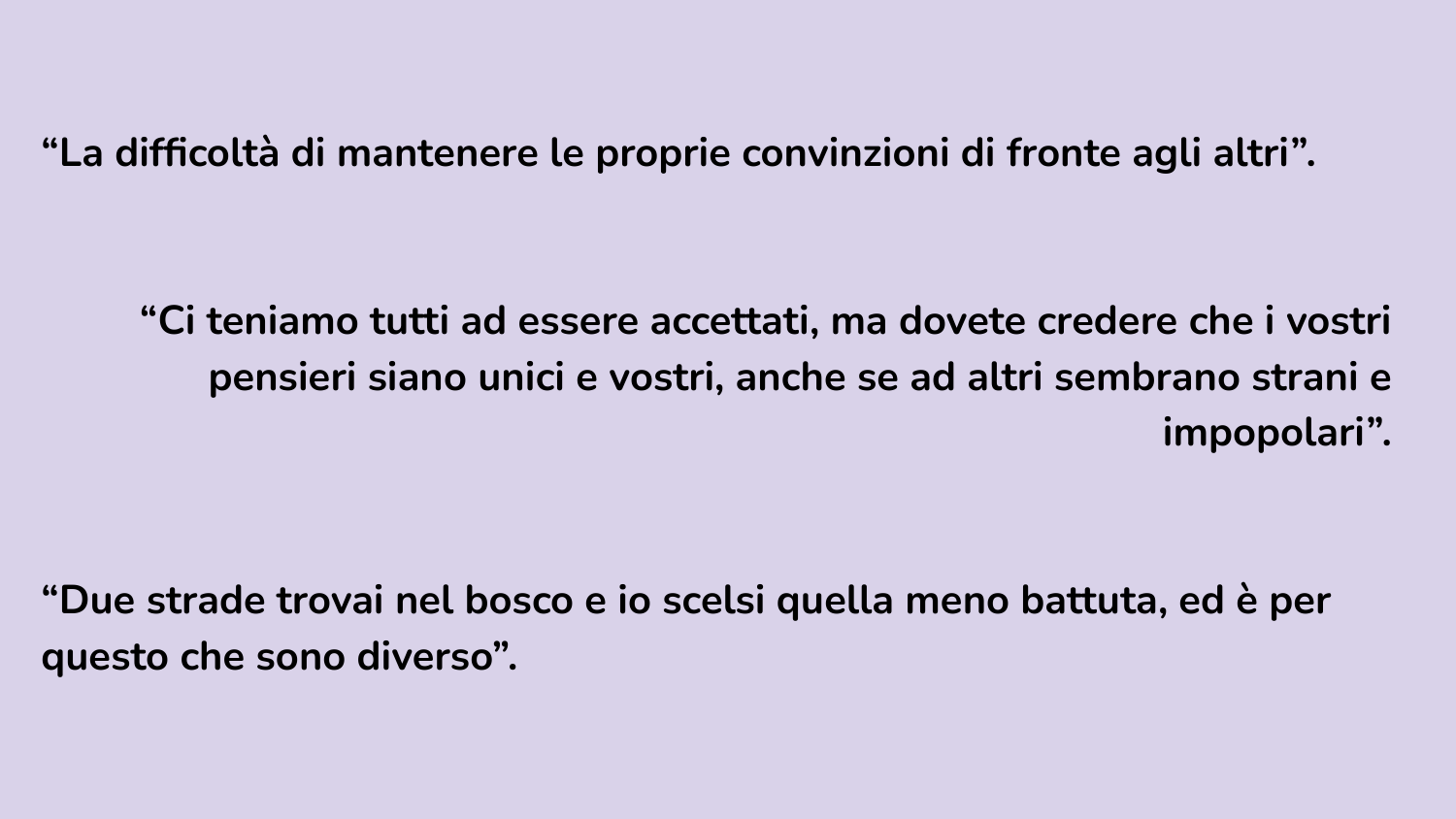

“La difficoltà di mantenere le proprie convinzioni di fronte agli altri”.

“Ci teniamo tutti ad essere accettati, ma dovete credere che i vostri pensieri siano unici e vostri, anche se ad altri sembrano strani e impopolari”.

“Due strade trovai nel bosco e io scelsi quella meno battuta, ed è per questo che sono diverso”.